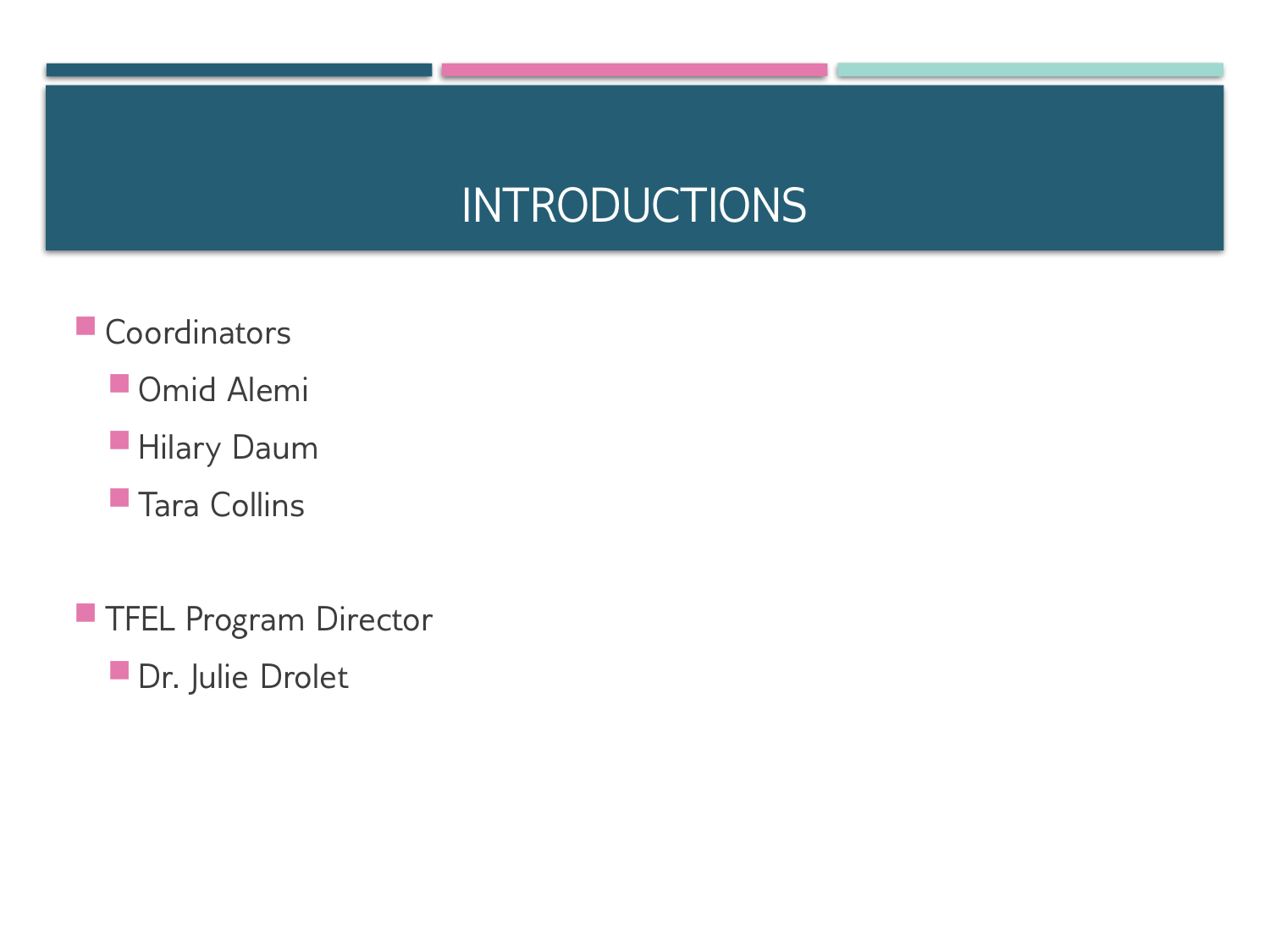

# Introductions
Coordinators
Omid Alemi
Hilary Daum
Tara Collins

TFEL Program Director
Dr. Julie Drolet